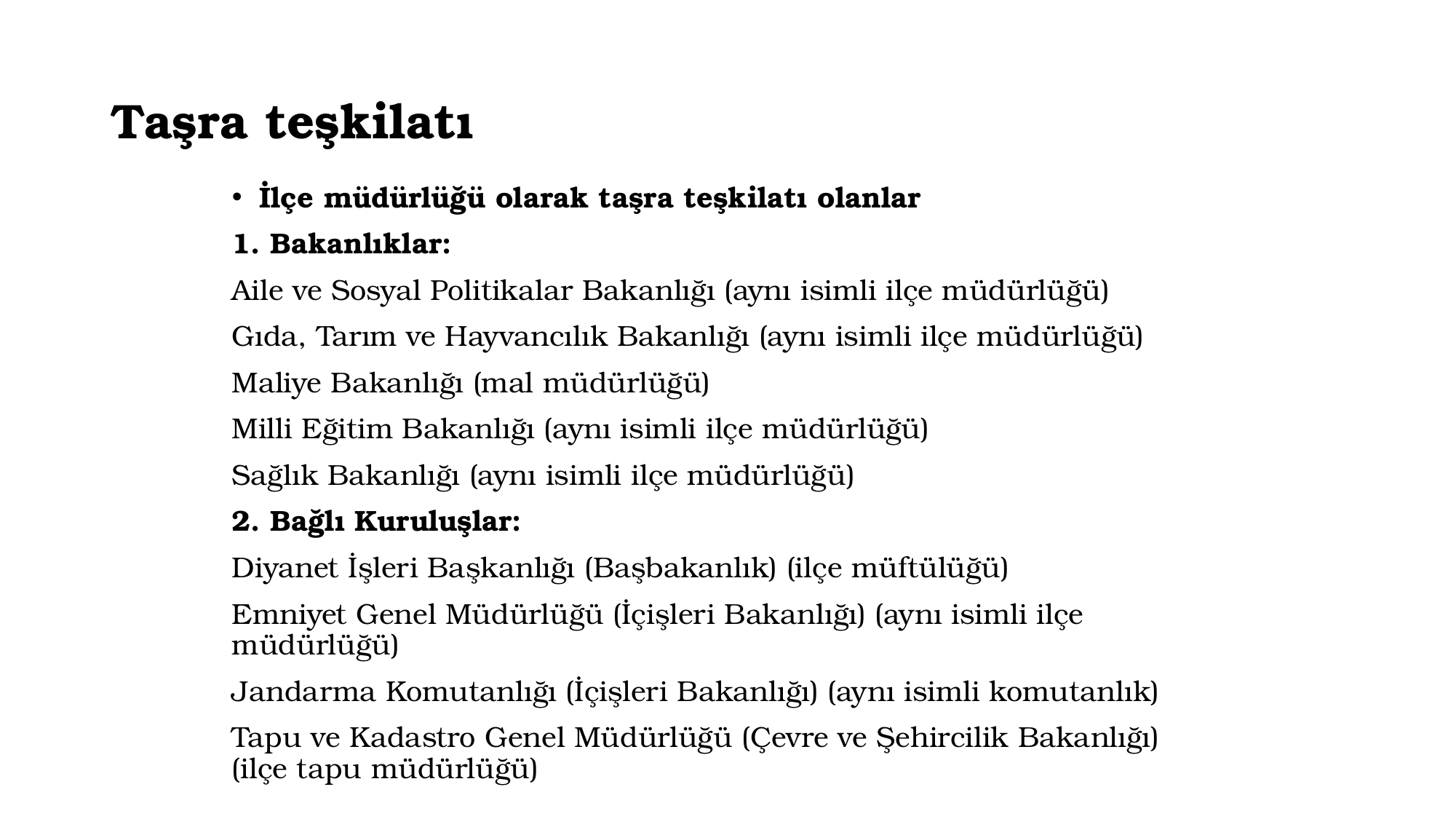

# Taşra teşkilatı
İlçe müdürlüğü olarak taşra teşkilatı olanlar
1. Bakanlıklar:
Aile ve Sosyal Politikalar Bakanlığı (aynı isimli ilçe müdürlüğü)
Gıda, Tarım ve Hayvancılık Bakanlığı (aynı isimli ilçe müdürlüğü)
Maliye Bakanlığı (mal müdürlüğü)
Milli Eğitim Bakanlığı (aynı isimli ilçe müdürlüğü)
Sağlık Bakanlığı (aynı isimli ilçe müdürlüğü)
2. Bağlı Kuruluşlar:
Diyanet İşleri Başkanlığı (Başbakanlık) (ilçe müftülüğü)
Emniyet Genel Müdürlüğü (İçişleri Bakanlığı) (aynı isimli ilçe 	müdürlüğü)
Jandarma Komutanlığı (İçişleri Bakanlığı) (aynı isimli komutanlık)
Tapu ve Kadastro Genel Müdürlüğü (Çevre ve Şehircilik Bakanlığı) 	(ilçe tapu müdürlüğü)